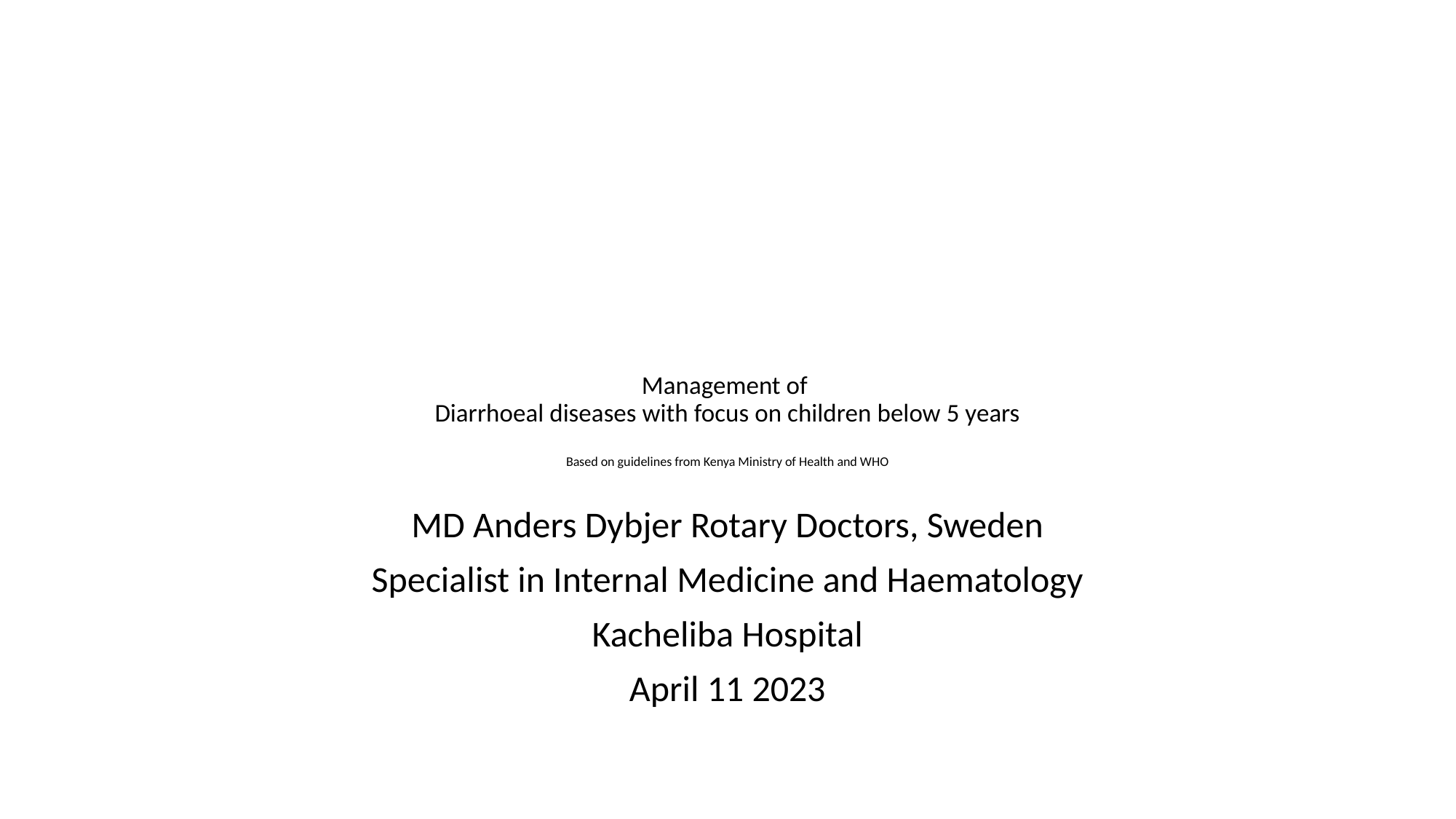

# Management of Diarrhoeal diseases with focus on children below 5 years Based on guidelines from Kenya Ministry of Health and WHO
MD Anders Dybjer Rotary Doctors, Sweden
Specialist in Internal Medicine and Haematology
Kacheliba Hospital
April 11 2023